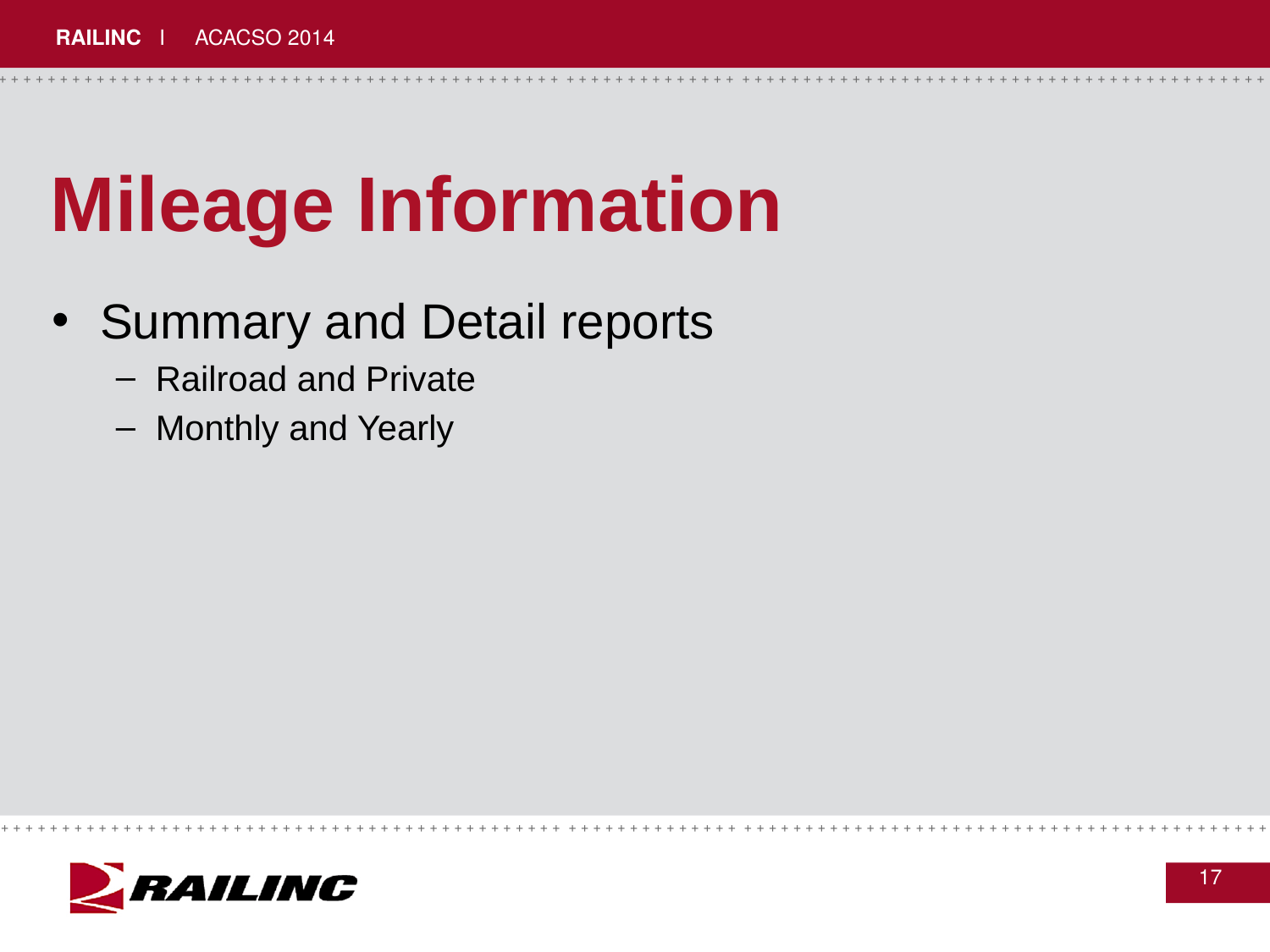

# Mileage Information
Summary and Detail reports
Railroad and Private
Monthly and Yearly
17